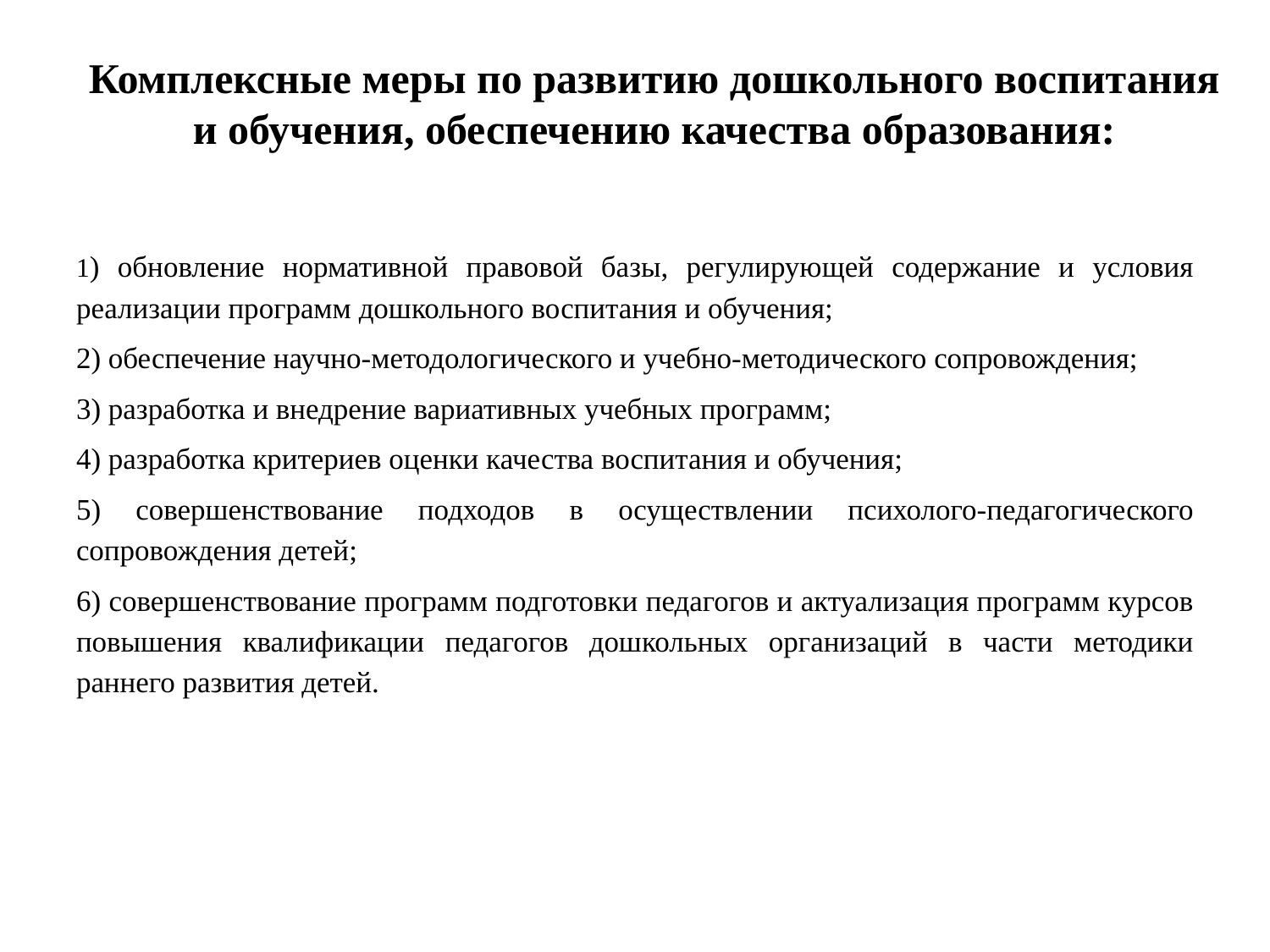

# Комплексные меры по развитию дошкольного воспитания и обучения, обеспечению качества образования:
1) обновление нормативной правовой базы, регулирующей содержание и условия реализации программ дошкольного воспитания и обучения;
2) обеспечение научно-методологического и учебно-методического сопровождения;
3) разработка и внедрение вариативных учебных программ;
4) разработка критериев оценки качества воспитания и обучения;
5) совершенствование подходов в осуществлении психолого-педагогического сопровождения детей;
6) совершенствование программ подготовки педагогов и актуализация программ курсов повышения квалификации педагогов дошкольных организаций в части методики раннего развития детей.